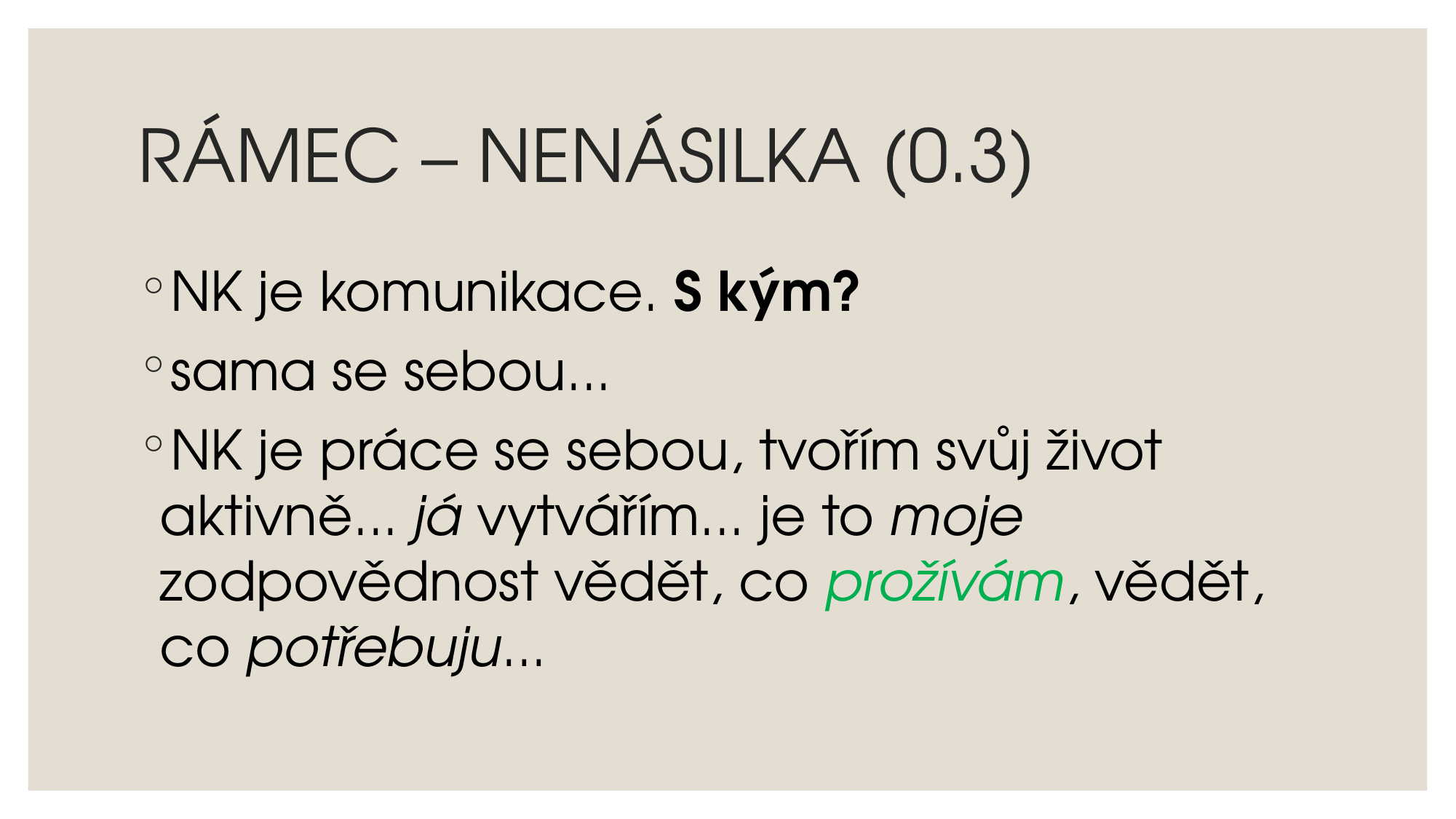

# RÁMEC – NENÁSILKA (0.3)
NK je komunikace. S kým?
sama se sebou...
NK je práce se sebou, tvořím svůj život aktivně... já vytvářím... je to moje zodpovědnost vědět, co prožívám, vědět, co potřebuju...